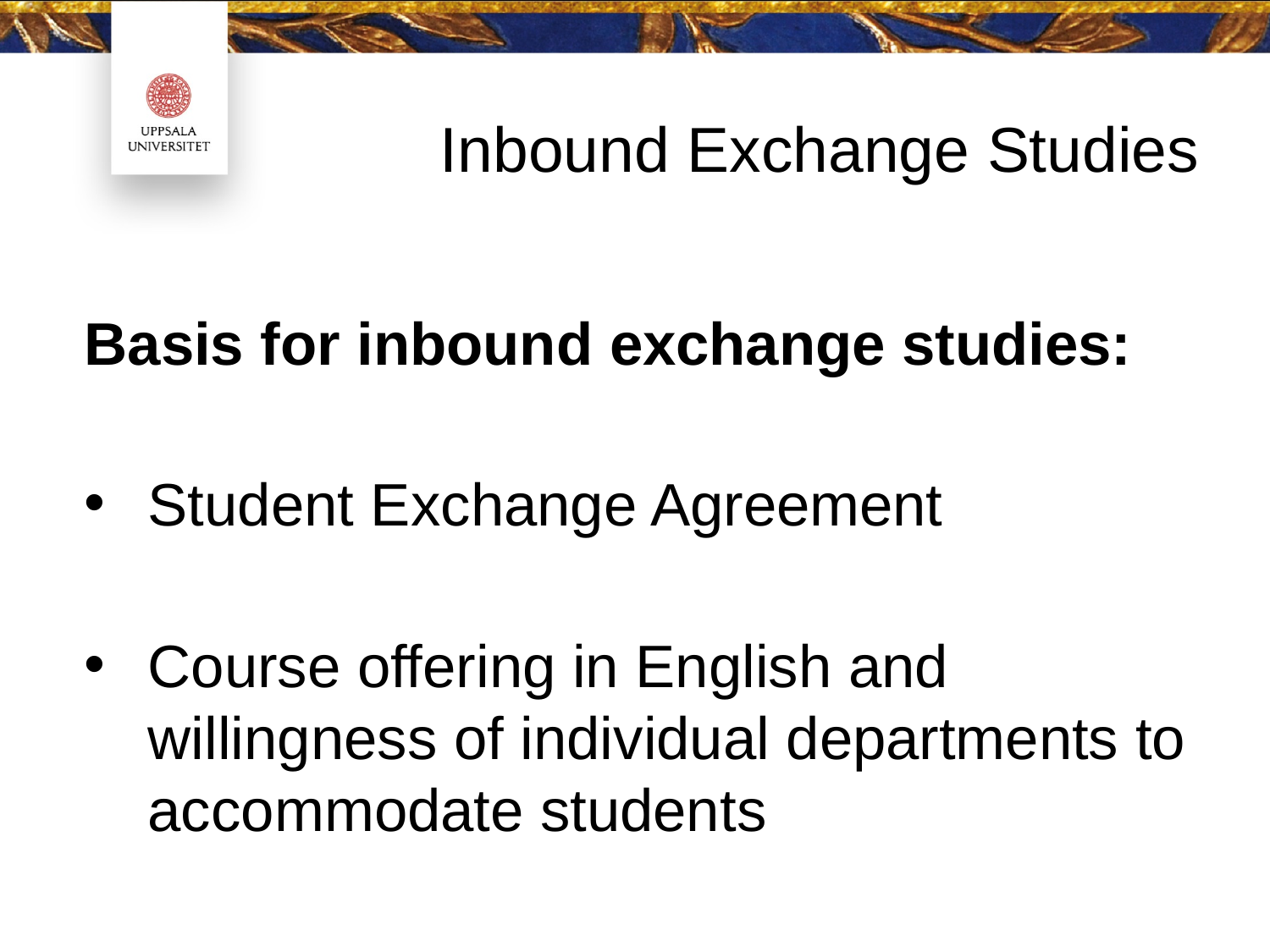

# Inbound Exchange Studies
Basis for inbound exchange studies:

Student Exchange Agreement

Course offering in English and willingness of individual departments to accommodate students